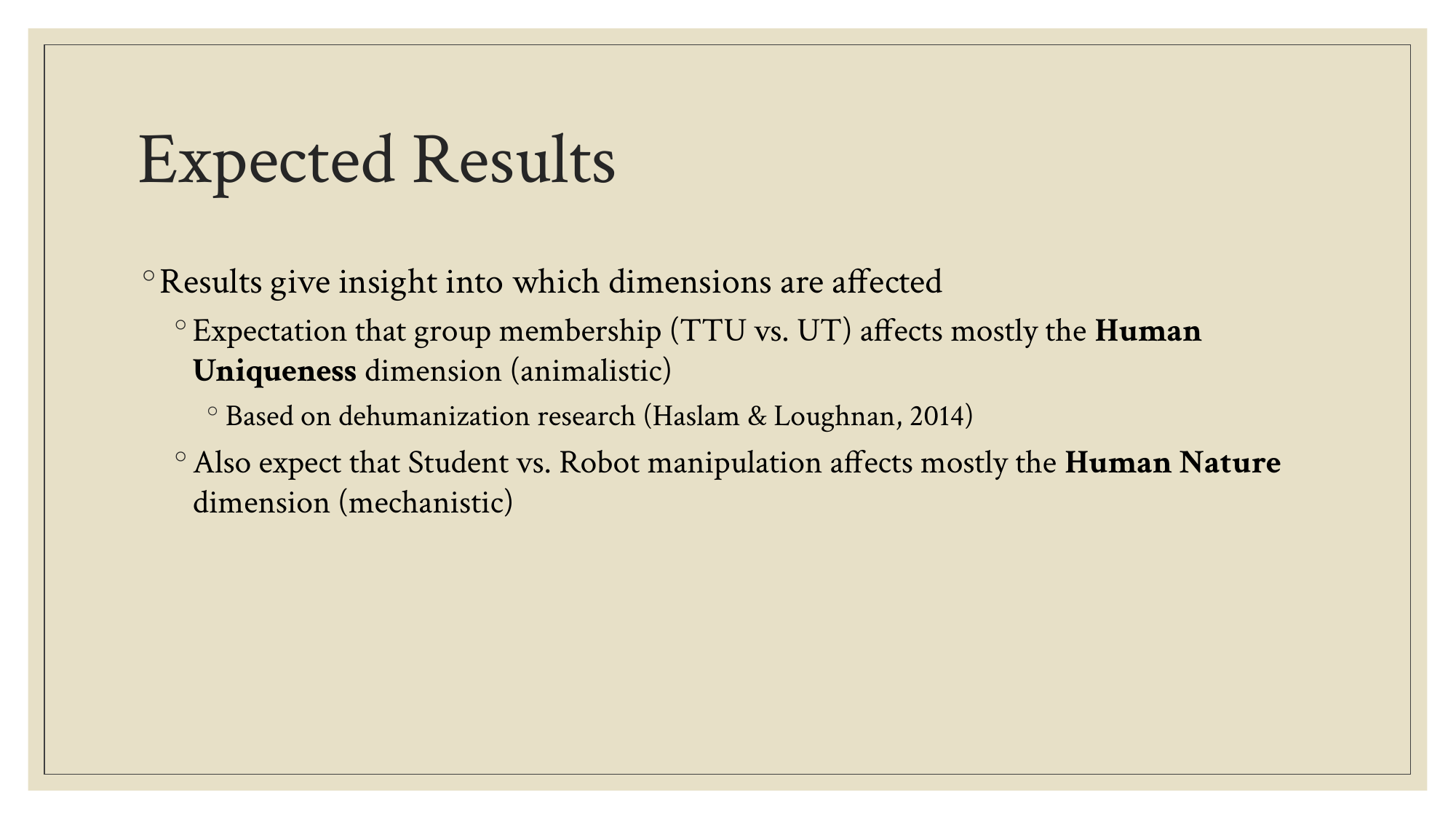

# Expected Results
Results give insight into which dimensions are affected
Expectation that group membership (TTU vs. UT) affects mostly the Human Uniqueness dimension (animalistic)
Based on dehumanization research (Haslam & Loughnan, 2014)
Also expect that Student vs. Robot manipulation affects mostly the Human Nature dimension (mechanistic)